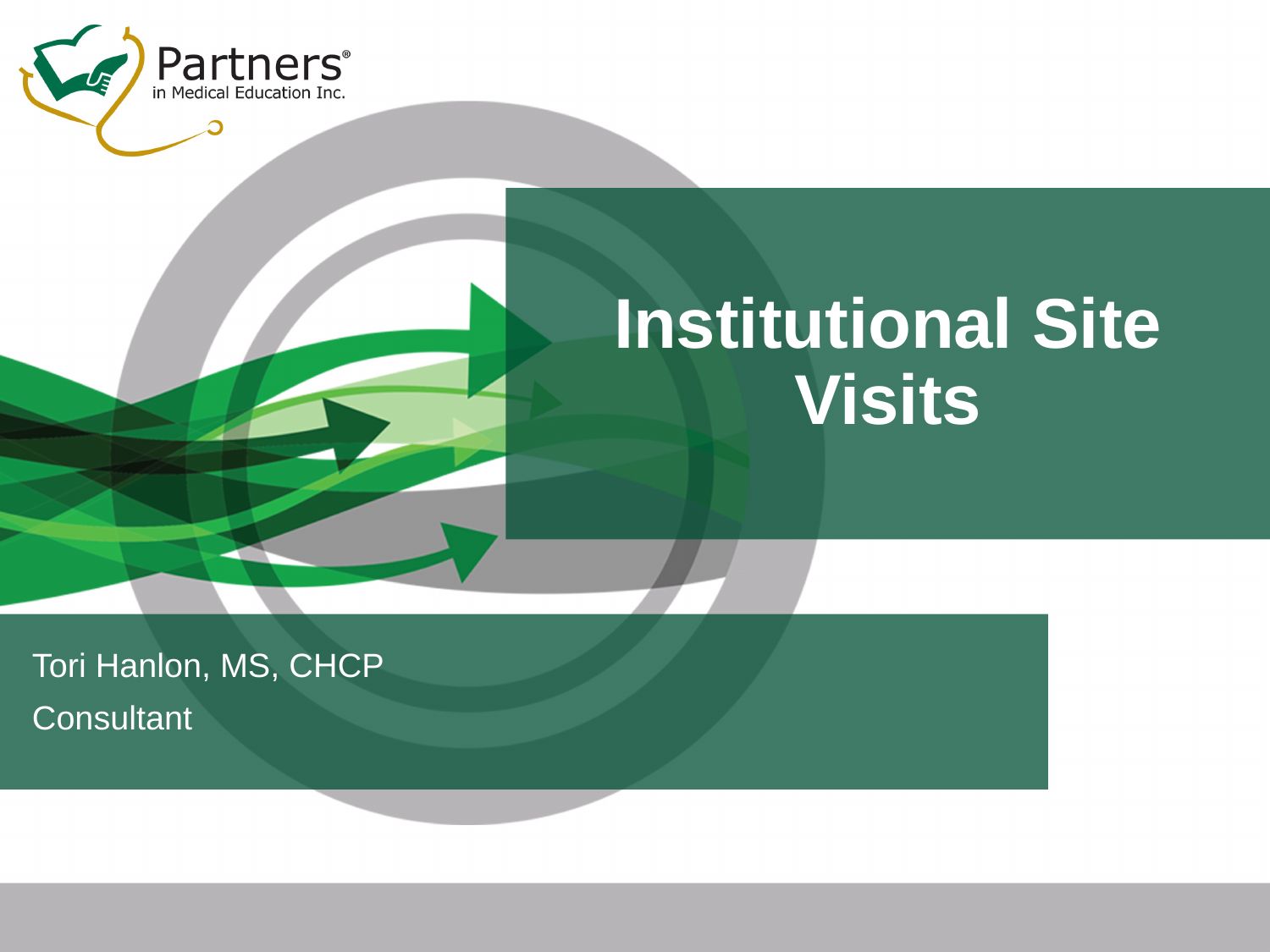

# Institutional Site Visits
Tori Hanlon, MS, CHCP
Consultant